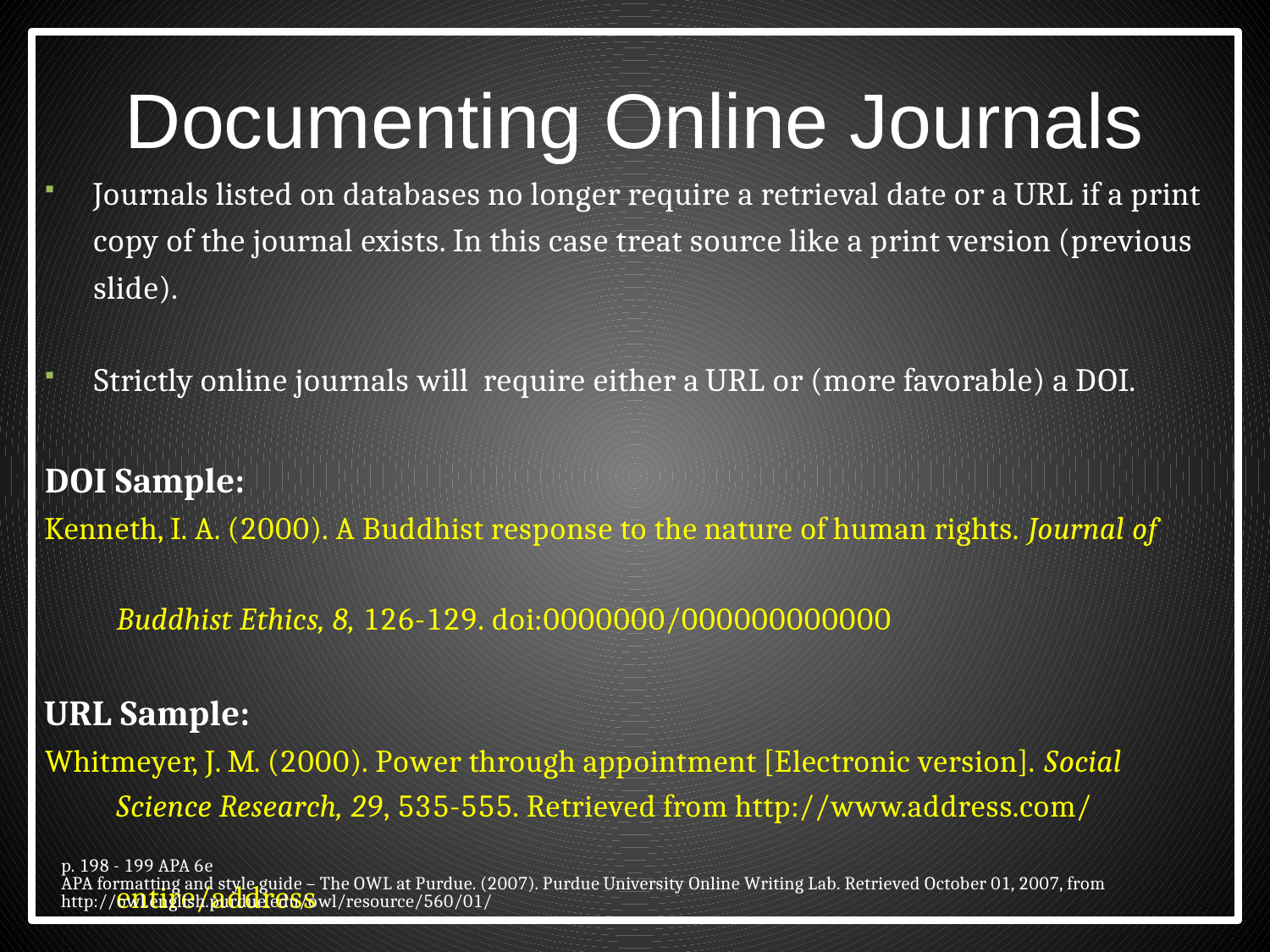

# Documenting Online Journals
Journals listed on databases no longer require a retrieval date or a URL if a print copy of the journal exists. In this case treat source like a print version (previous slide).

Strictly online journals will  require either a URL or (more favorable) a DOI.

DOI Sample:
Kenneth, I. A. (2000). A Buddhist response to the nature of human rights. Journal of

	Buddhist Ethics, 8, 126-129. doi:0000000/000000000000

URL Sample:
Whitmeyer, J. M. (2000). Power through appointment [Electronic version]. Social
	Science Research, 29, 535-555. Retrieved from http://www.address.com/

	entire/address
p. 198 - 199 APA 6e
APA formatting and style guide – The OWL at Purdue. (2007). Purdue University Online Writing Lab. Retrieved October 01, 2007, from http://owl.english.purdue.edu/owl/resource/560/01/